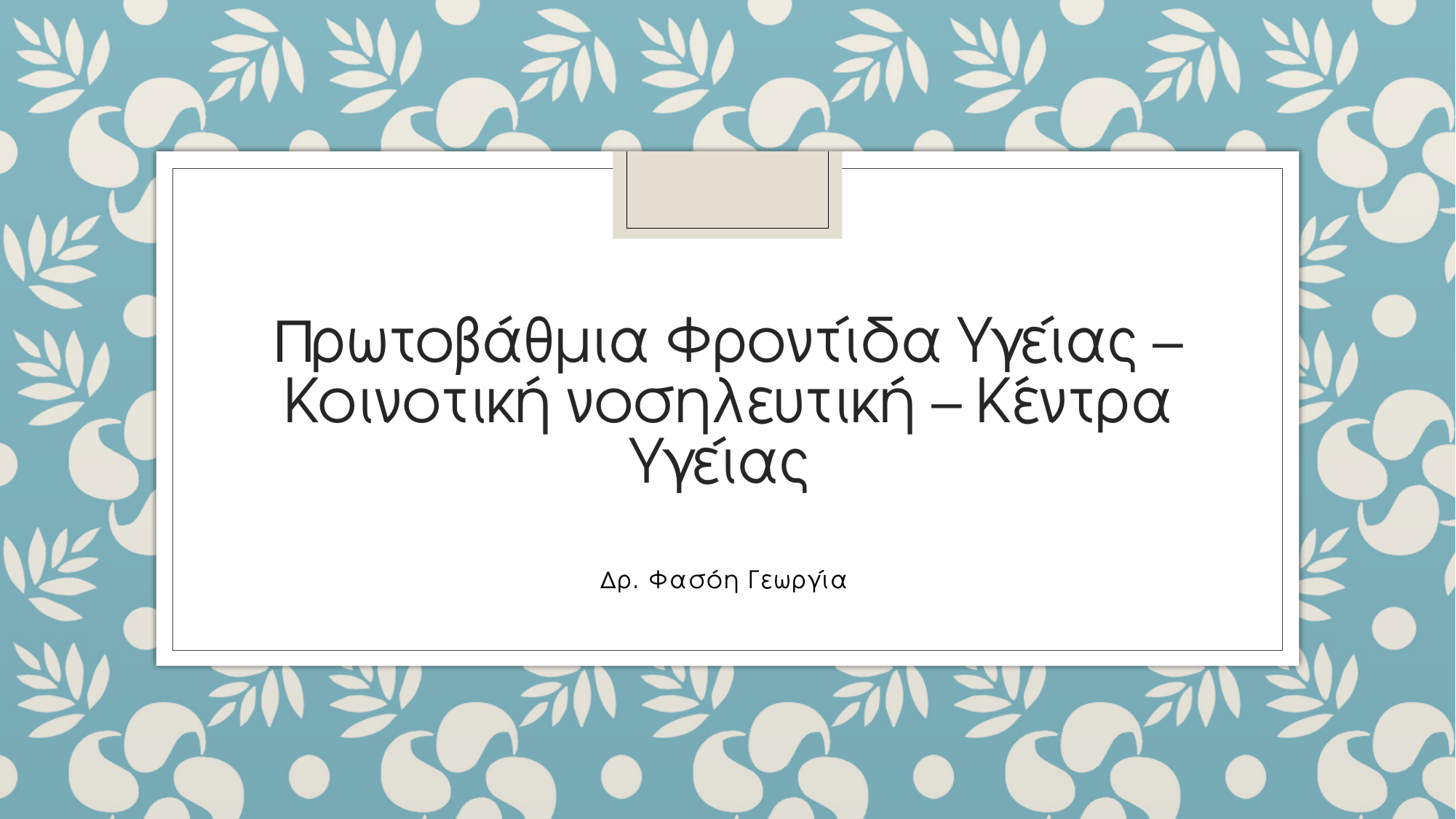

# Πρωτοβάθμια Φροντίδα Υγείας – Κοινοτική νοσηλευτική – Kέντρα Υγείας
Δρ. Φασόη Γεωργία